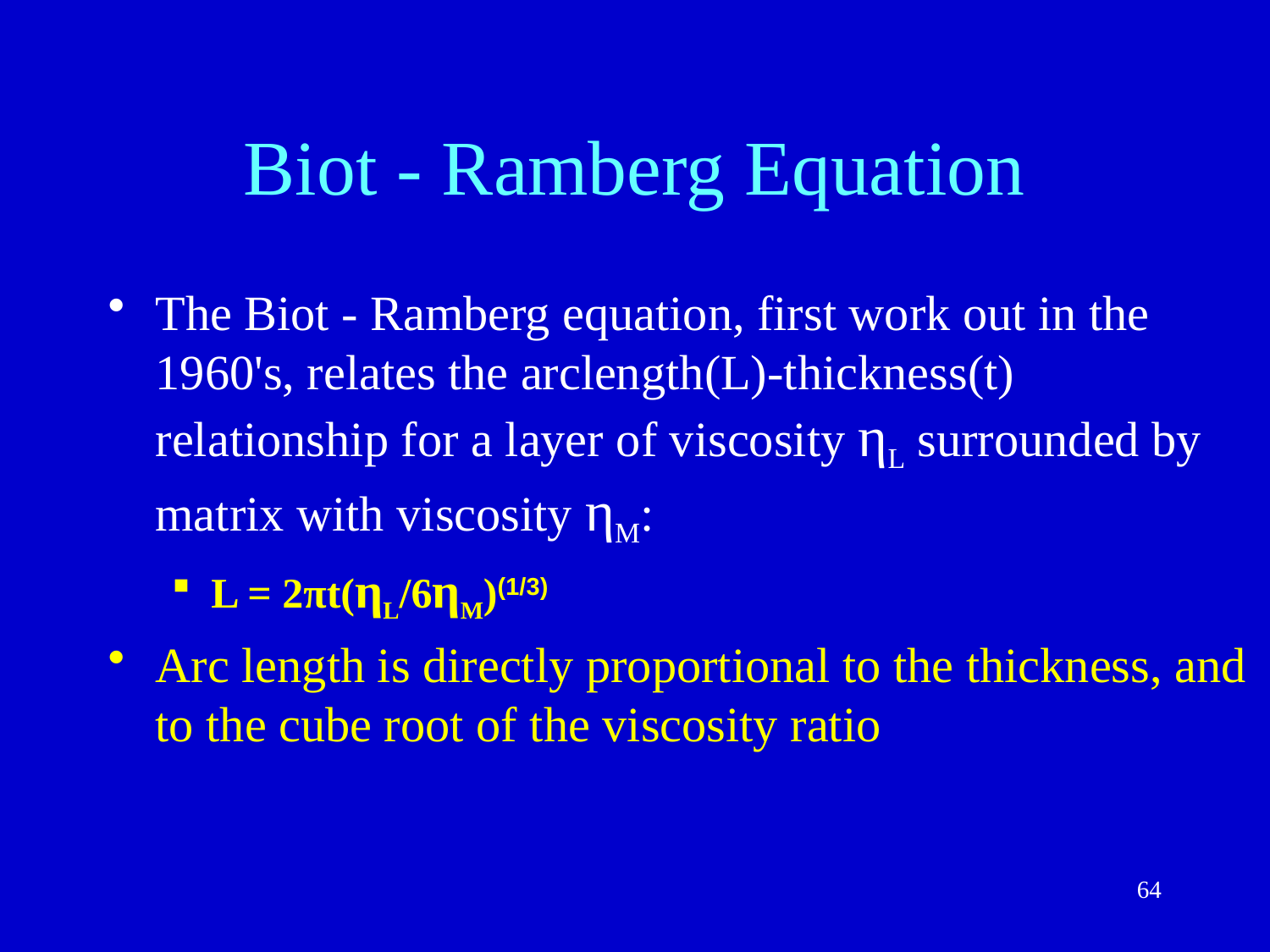

# Biot - Ramberg Equation
The Biot - Ramberg equation, first work out in the 1960's, relates the arclength(L)-thickness(t) relationship for a layer of viscosity ηL surrounded by matrix with viscosity ηM:
L = 2πt(ηL/6ηM)(1/3)
Arc length is directly proportional to the thickness, and to the cube root of the viscosity ratio
64